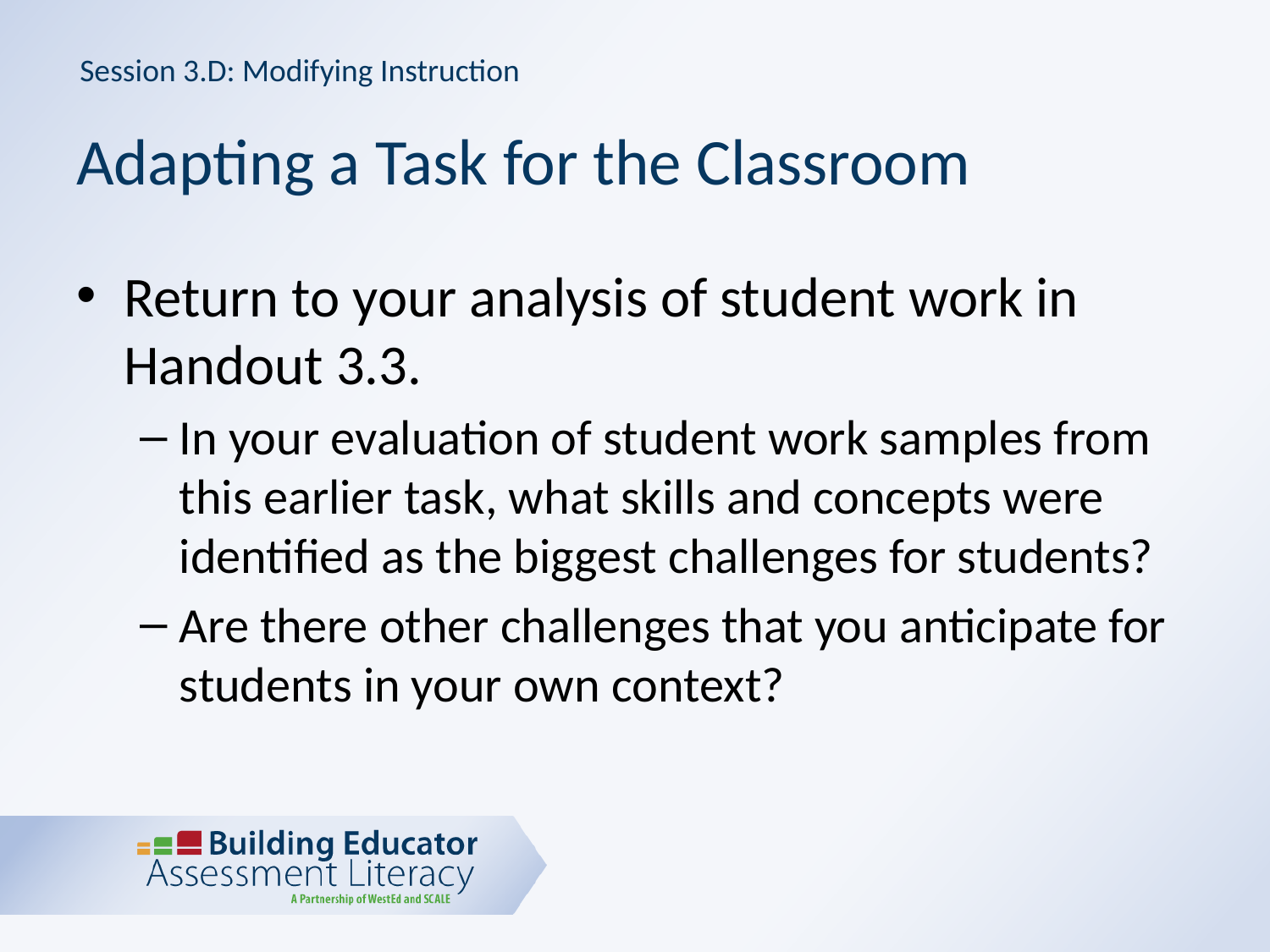

Session 3.D: Modifying Instruction
# Adapting a Task for the Classroom
Return to your analysis of student work in Handout 3.3.
In your evaluation of student work samples from this earlier task, what skills and concepts were identified as the biggest challenges for students?
Are there other challenges that you anticipate for students in your own context?